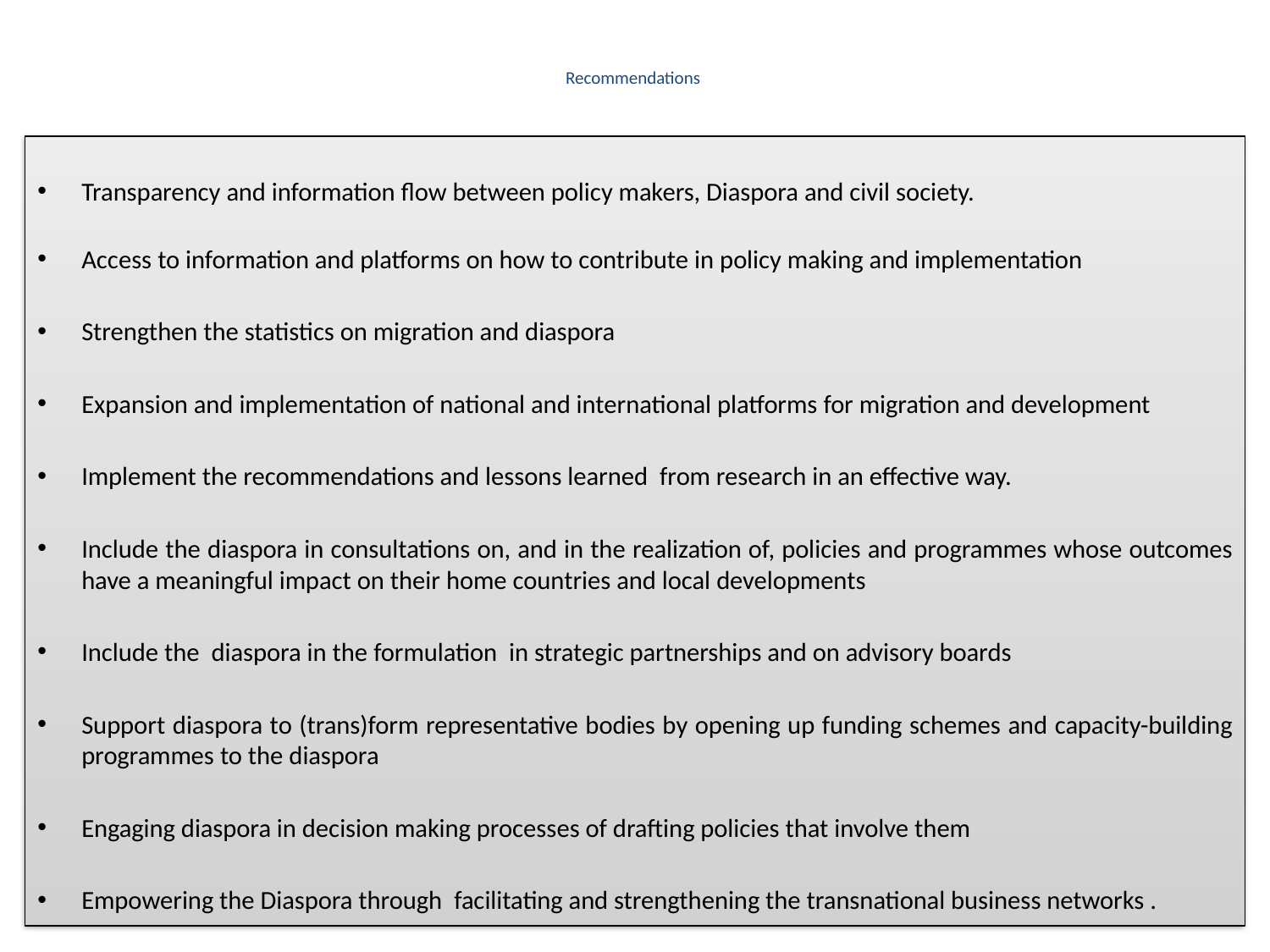

# Recommendations

Transparency and information flow between policy makers, Diaspora and civil society.

Access to information and platforms on how to contribute in policy making and implementation

Strengthen the statistics on migration and diaspora

Expansion and implementation of national and international platforms for migration and development

Implement the recommendations and lessons learned  from research in an effective way.

Include the diaspora in consultations on, and in the realization of, policies and programmes whose outcomes have a meaningful impact on their home countries and local developments

Include the  diaspora in the formulation  in strategic partnerships and on advisory boards

Support diaspora to (trans)form representative bodies by opening up funding schemes and capacity-building programmes to the diaspora

Engaging diaspora in decision making processes of drafting policies that involve them

Empowering the Diaspora through  facilitating and strengthening the transnational business networks .